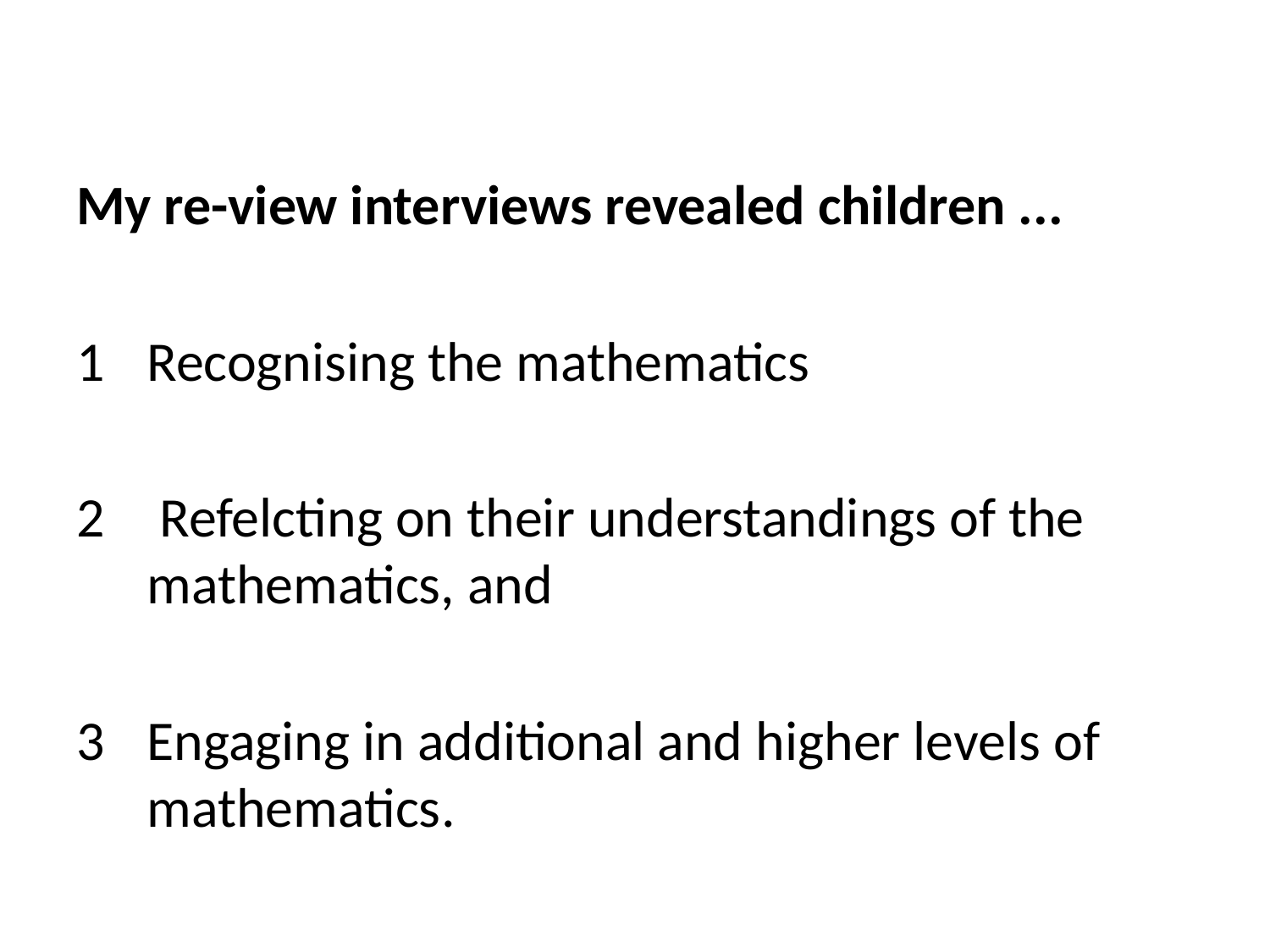

My re-view interviews revealed children ...

Recognising the mathematics

 Refelcting on their understandings of the mathematics, and

Engaging in additional and higher levels of mathematics.